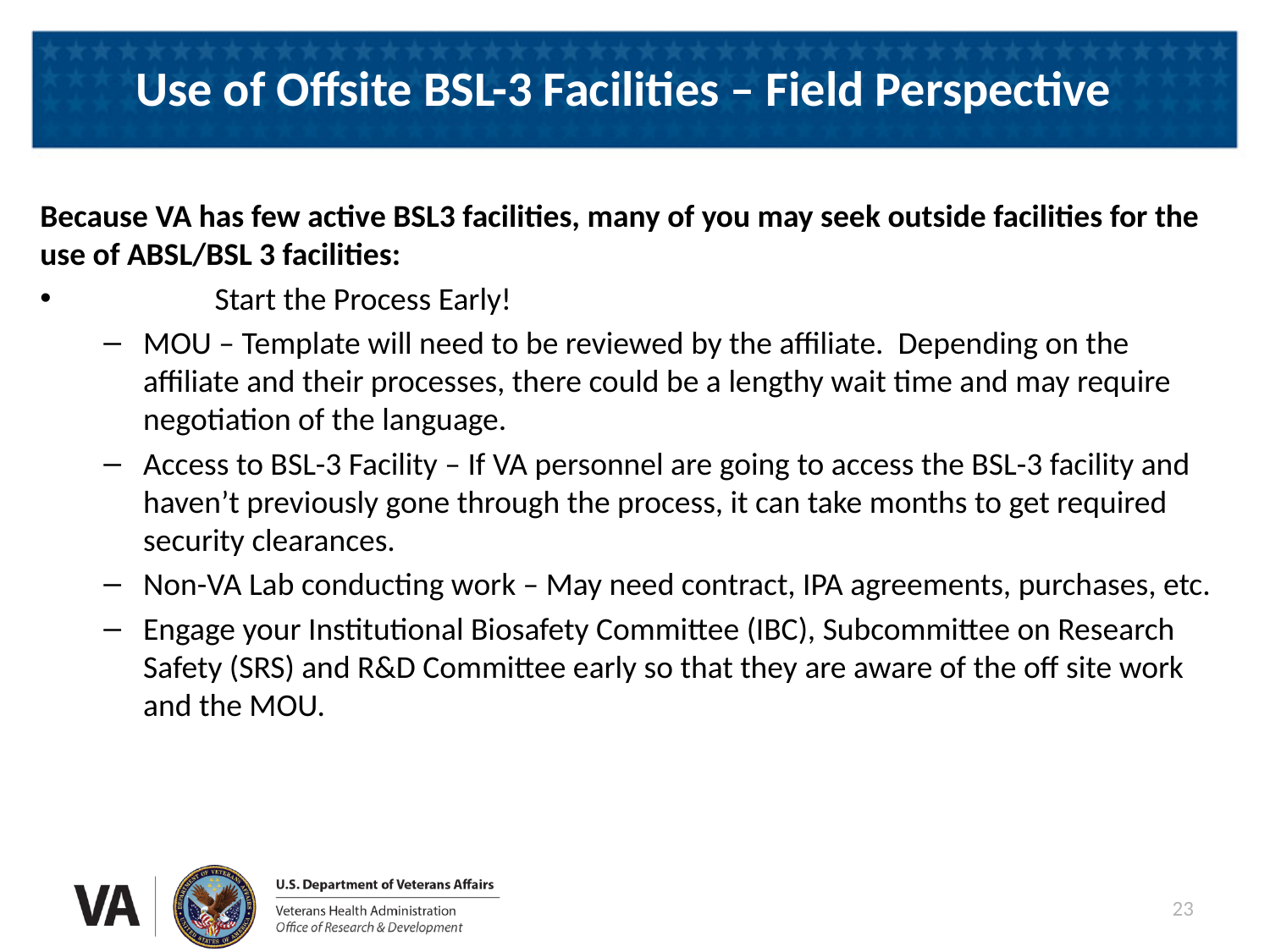

# Use of Offsite BSL-3 Facilities – Field Perspective

Because VA has few active BSL3 facilities, many of you may seek outside facilities for the use of ABSL/BSL 3 facilities:
 	Start the Process Early!
MOU – Template will need to be reviewed by the affiliate.  Depending on the affiliate and their processes, there could be a lengthy wait time and may require negotiation of the language.
Access to BSL-3 Facility – If VA personnel are going to access the BSL-3 facility and haven’t previously gone through the process, it can take months to get required security clearances.
Non-VA Lab conducting work – May need contract, IPA agreements, purchases, etc.
Engage your Institutional Biosafety Committee (IBC), Subcommittee on Research Safety (SRS) and R&D Committee early so that they are aware of the off site work and the MOU.

23